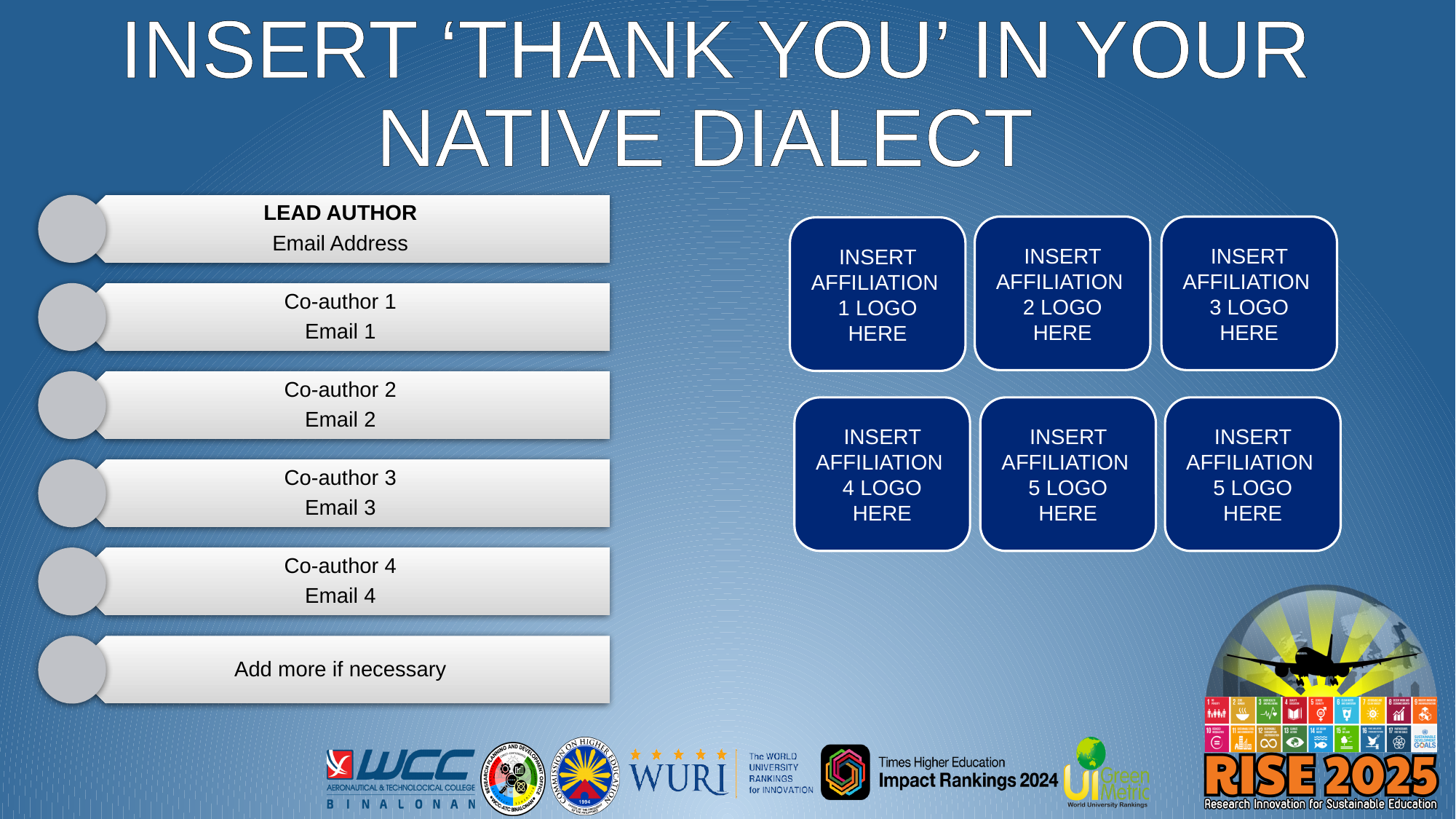

# INSERT ‘THANK YOU’ IN YOUR NATIVE DIALECT
LEAD AUTHOR
Email Address
Co-author 1
Email 1
Co-author 2
Email 2
Co-author 3
Email 3
Co-author 4
Email 4
Add more if necessary
INSERT AFFILIATION  2 LOGO
HERE
INSERT AFFILIATION  3 LOGO
HERE
INSERT AFFILIATION  1 LOGO
HERE
INSERT AFFILIATION  5 LOGO
HERE
INSERT AFFILIATION  5 LOGO
HERE
INSERT AFFILIATION  4 LOGO
HERE